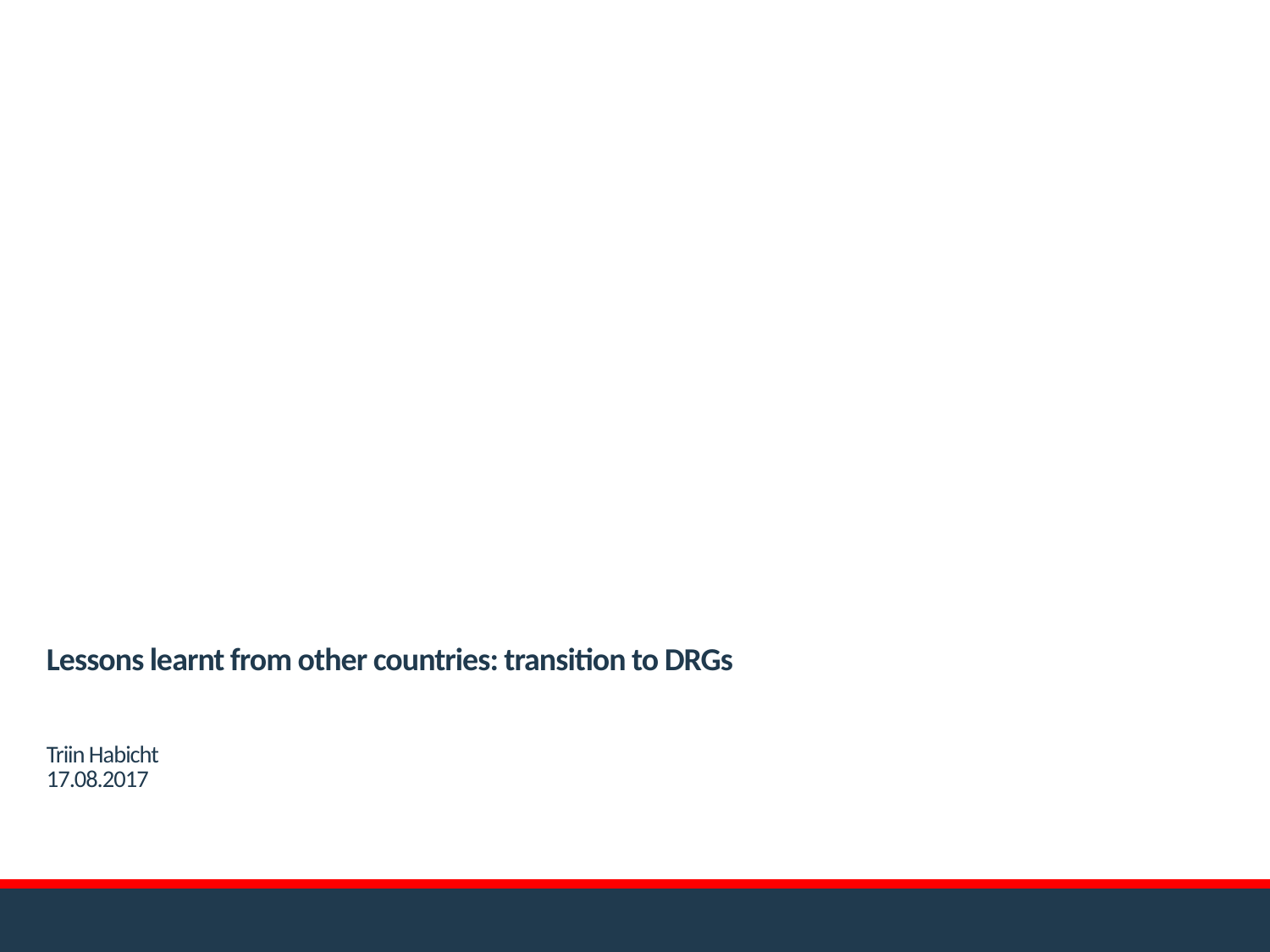

# Lessons learnt from other countries: transition to DRGs Triin Habicht 17.08.2017